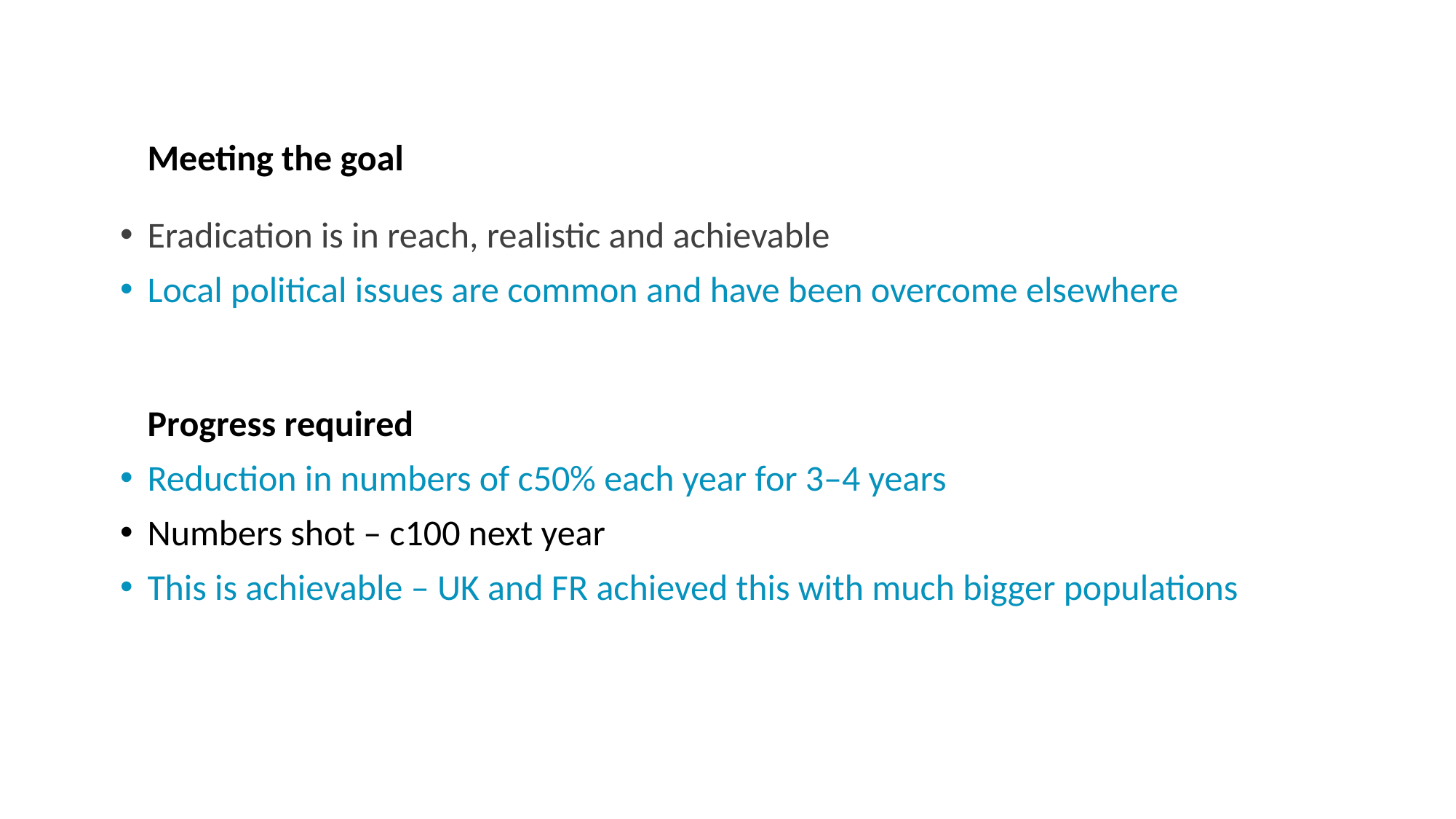

Meeting the goal
Eradication is in reach, realistic and achievable
Local political issues are common and have been overcome elsewhere

Progress required
Reduction in numbers of c50% each year for 3–4 years
Numbers shot – c100 next year
This is achievable – UK and FR achieved this with much bigger populations